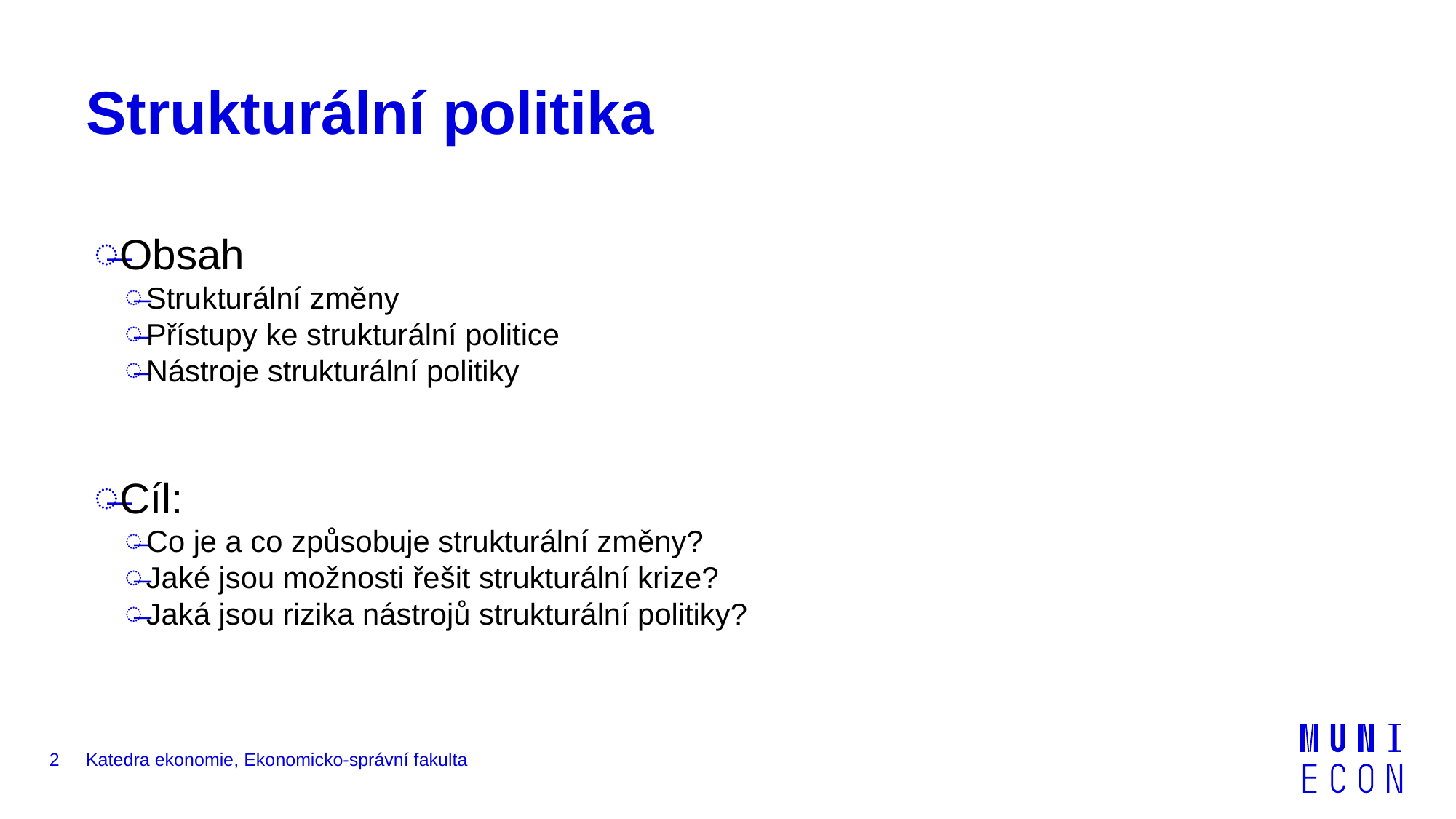

# Strukturální politika
Obsah
Strukturální změny
Přístupy ke strukturální politice
Nástroje strukturální politiky

Cíl:
Co je a co způsobuje strukturální změny?
Jaké jsou možnosti řešit strukturální krize?
Jaká jsou rizika nástrojů strukturální politiky?
2
Katedra ekonomie, Ekonomicko-správní fakulta